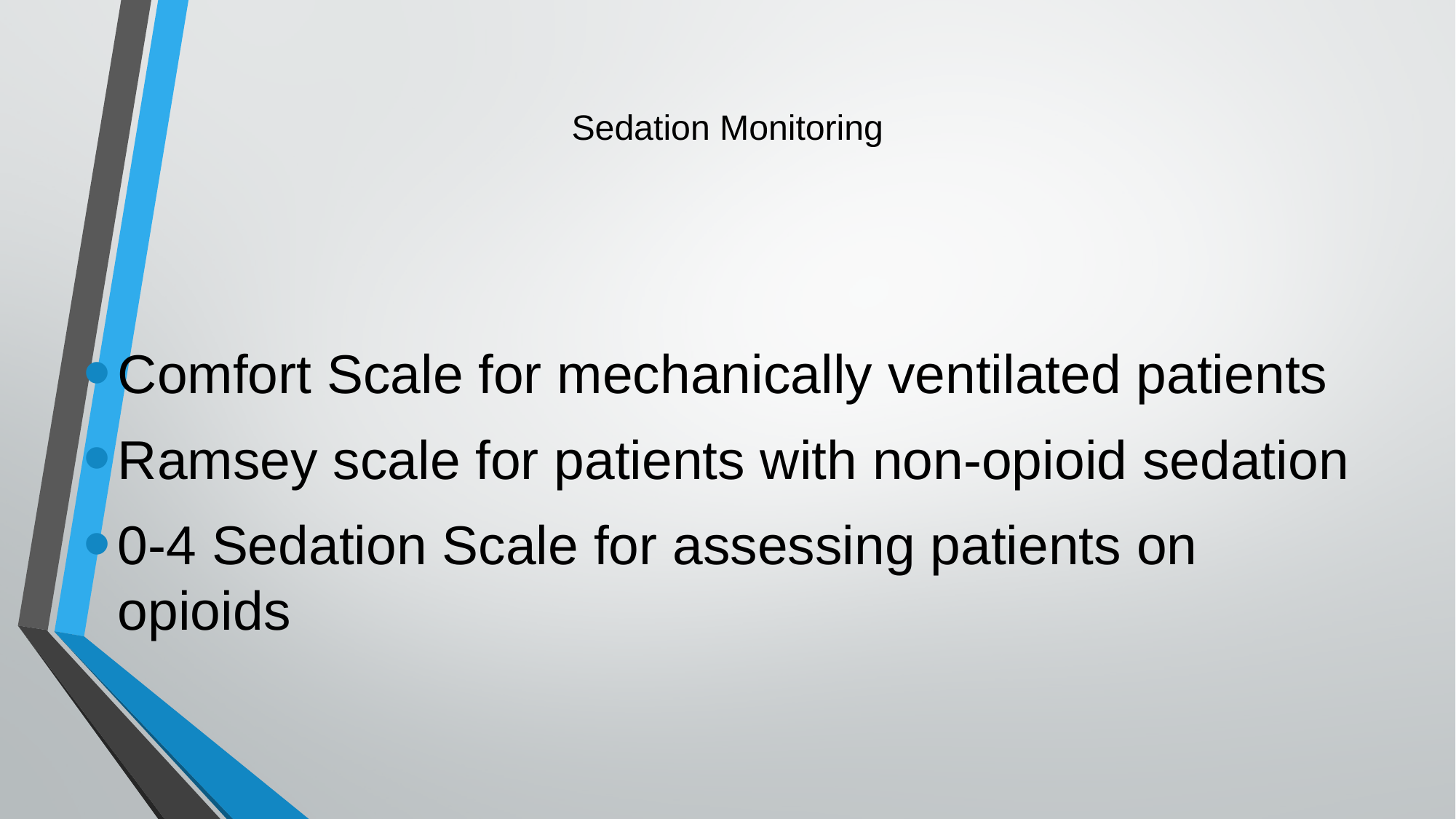

# Sedation Monitoring
Comfort Scale for mechanically ventilated patients
Ramsey scale for patients with non-opioid sedation
0-4 Sedation Scale for assessing patients on opioids